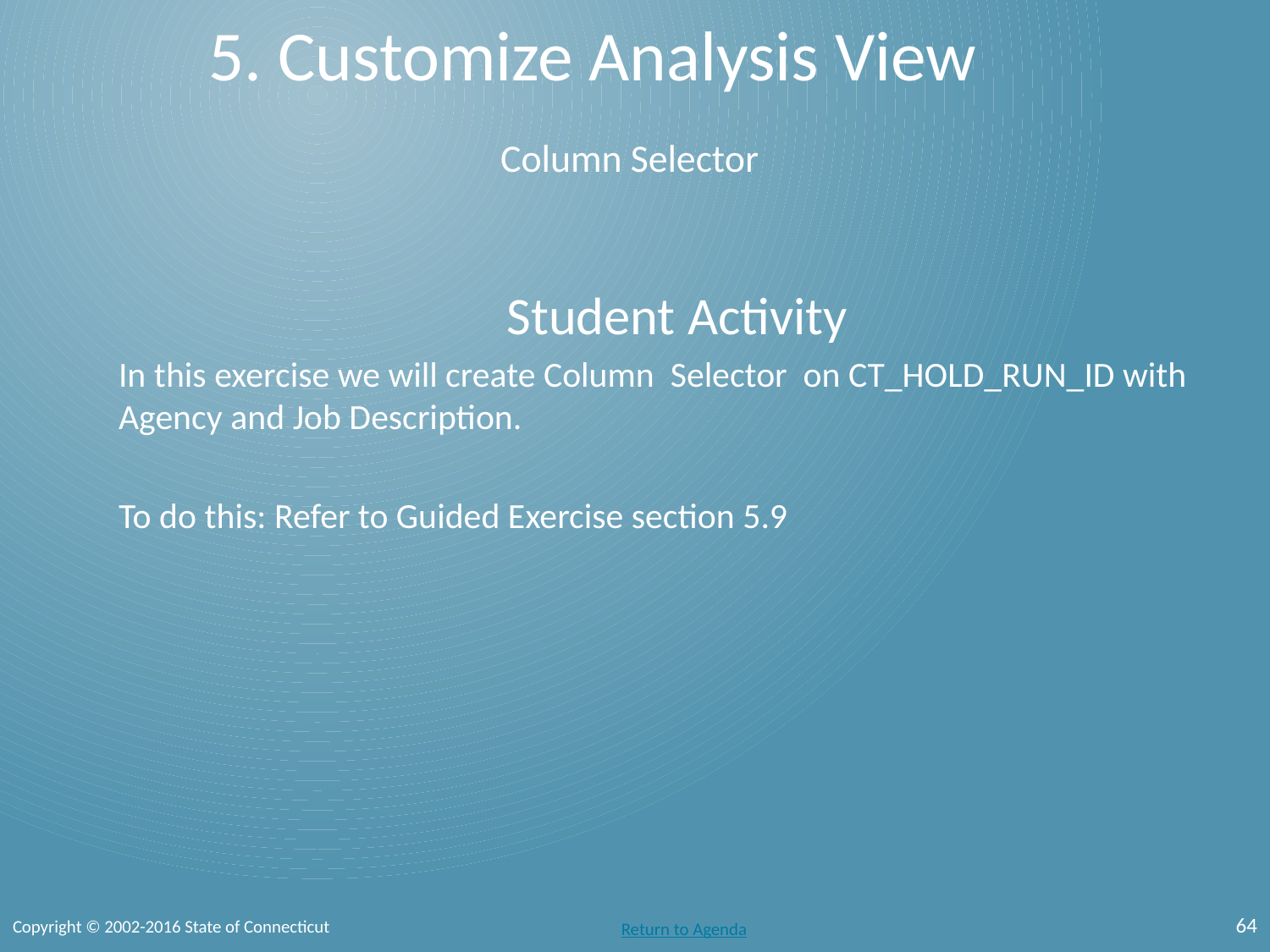

# 5. Customize Analysis View
Column Selector

Student Activity
In this exercise we will create Column  Selector  on CT_HOLD_RUN_ID with Agency and Job Description.

To do this: Refer to Guided Exercise section 5.9

64
Copyright © 2002-2016 State of Connecticut